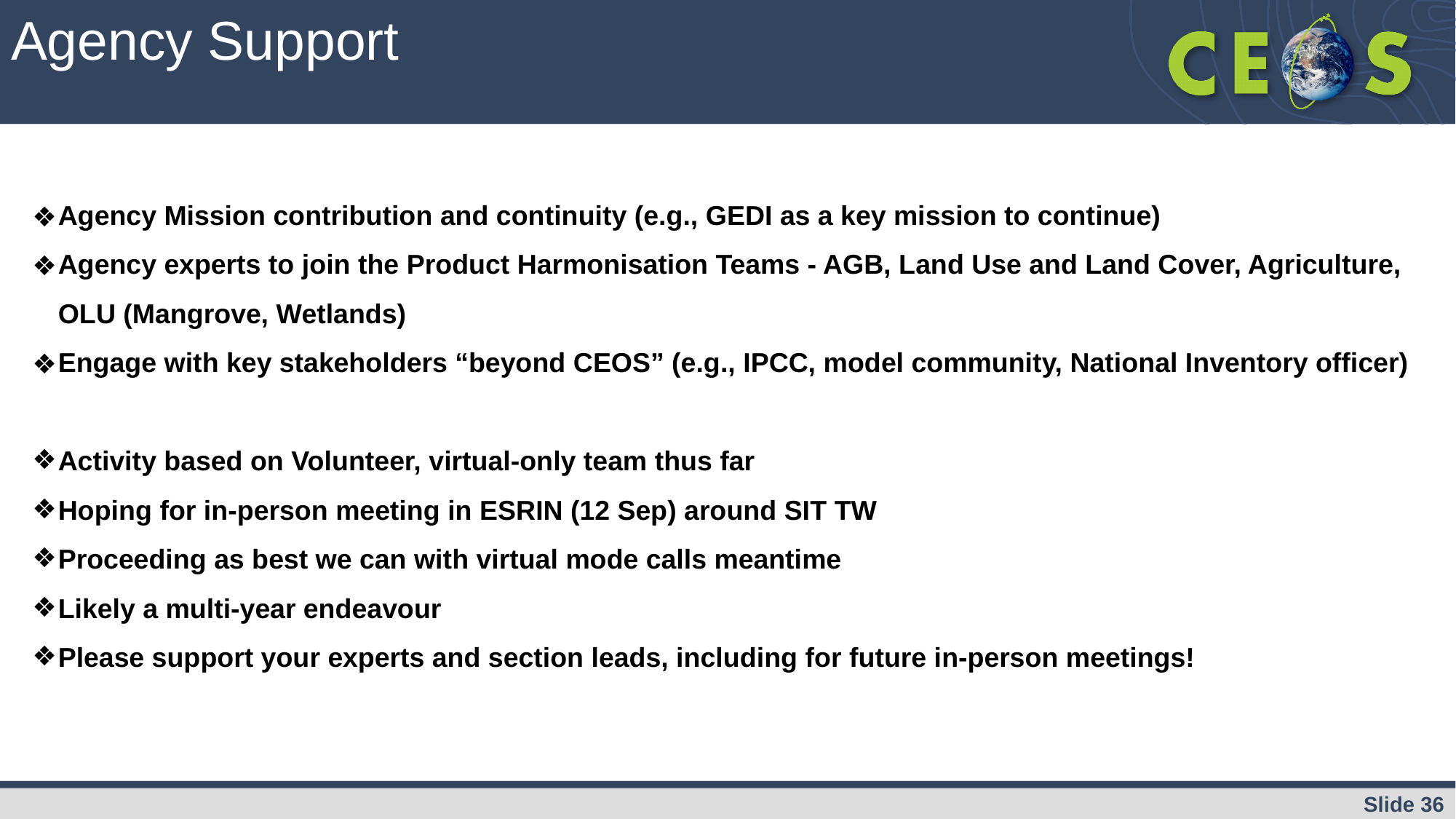

Agency Support
Agency Mission contribution and continuity (e.g., GEDI as a key mission to continue)
Agency experts to join the Product Harmonisation Teams - AGB, Land Use and Land Cover, Agriculture, OLU (Mangrove, Wetlands)
Engage with key stakeholders “beyond CEOS” (e.g., IPCC, model community, National Inventory officer)

Activity based on Volunteer, virtual-only team thus far
Hoping for in-person meeting in ESRIN (12 Sep) around SIT TW
Proceeding as best we can with virtual mode calls meantime
Likely a multi-year endeavour
Please support your experts and section leads, including for future in-person meetings!